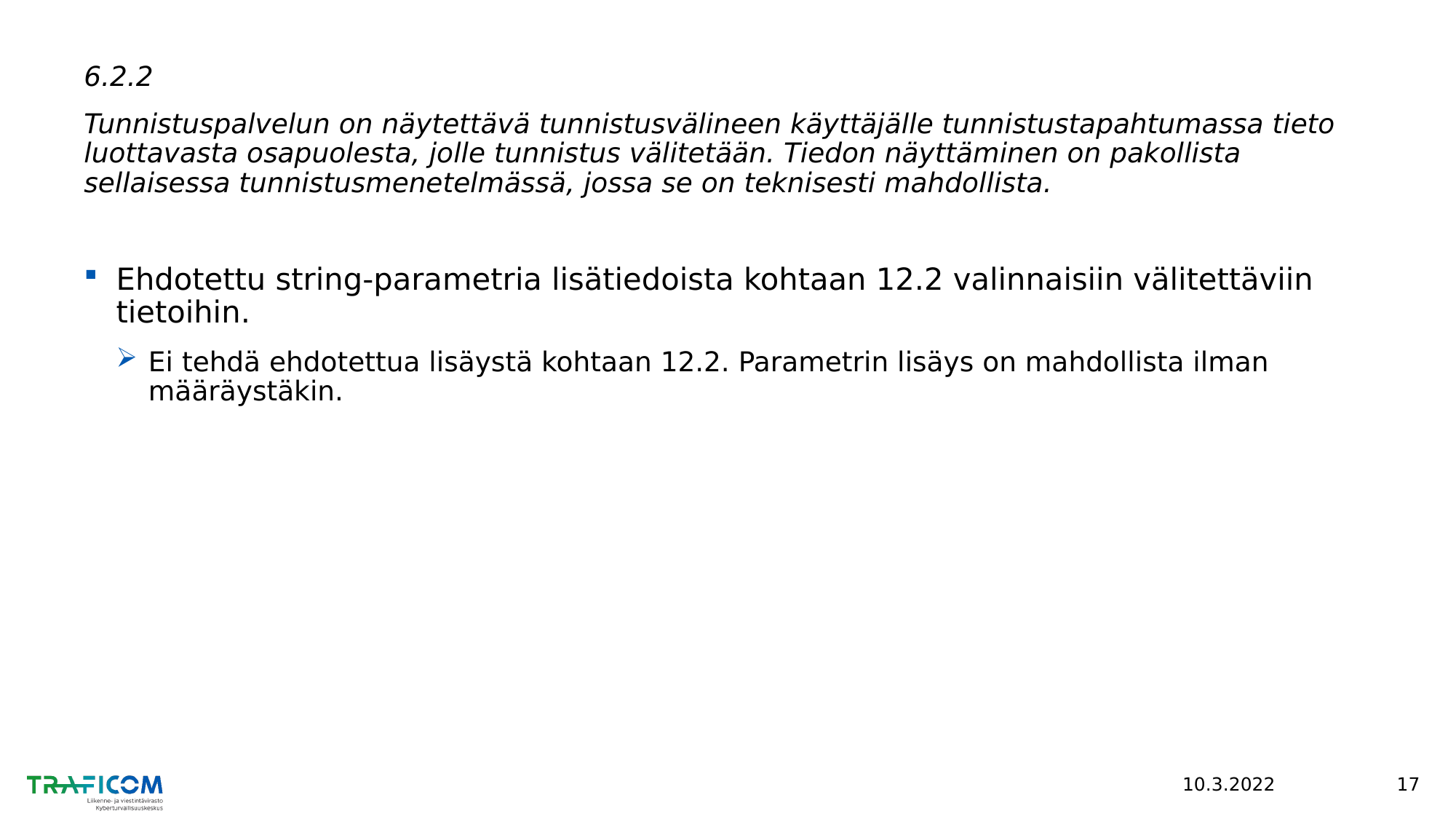

6.2.2
Tunnistuspalvelun on näytettävä tunnistusvälineen käyttäjälle tunnistustapahtumassa tieto luottavasta osapuolesta, jolle tunnistus välitetään. Tiedon näyttäminen on pakollista sellaisessa tunnistusmenetelmässä, jossa se on teknisesti mahdollista.

Ehdotettu string-parametria lisätiedoista kohtaan 12.2 valinnaisiin välitettäviin tietoihin.
Ei tehdä ehdotettua lisäystä kohtaan 12.2. Parametrin lisäys on mahdollista ilman määräystäkin.

10.3.2022
17